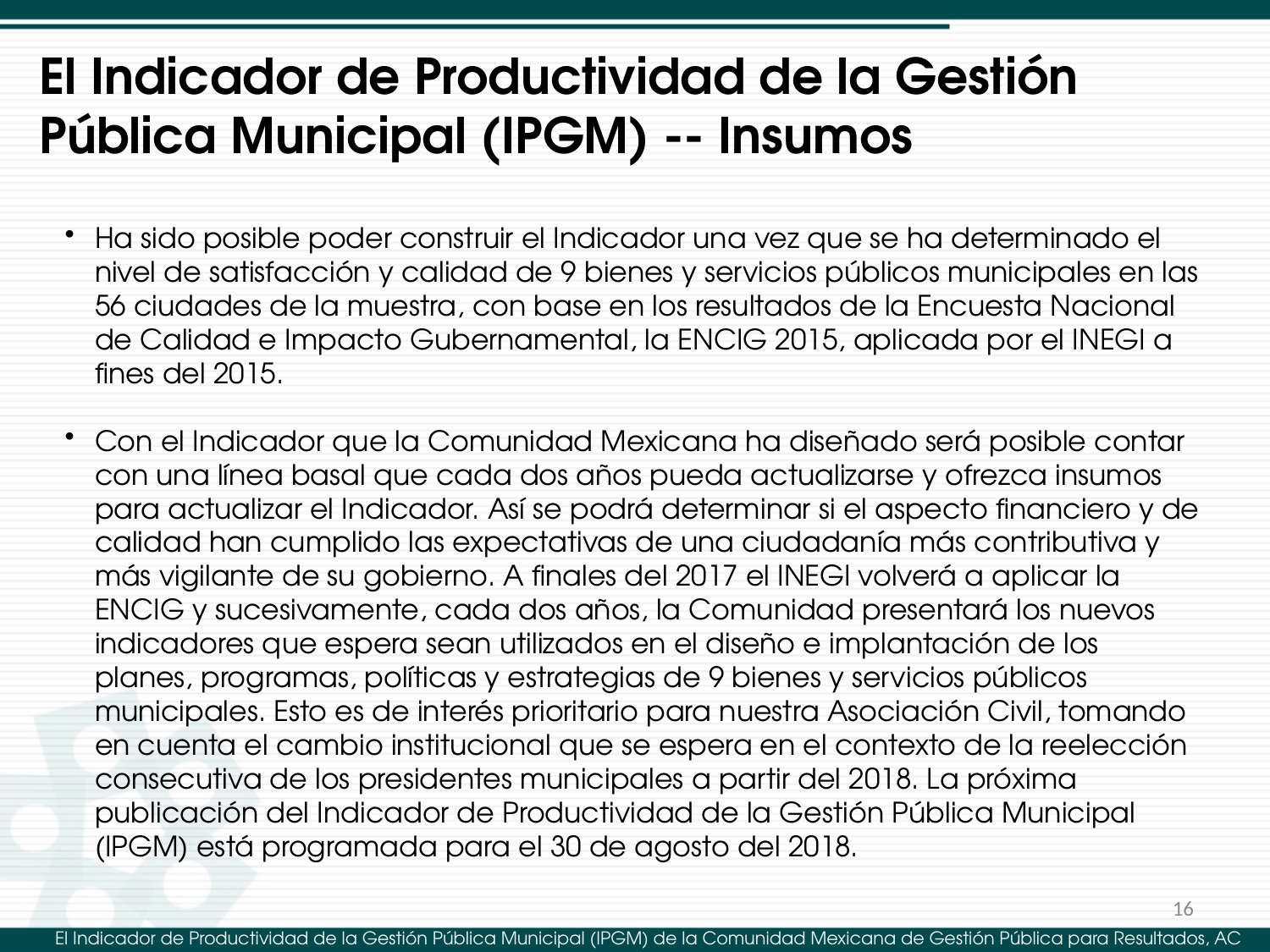

El Indicador de Productividad de la Gestión Pública Municipal (IPGM) -- Insumos
Ha sido posible poder construir el Indicador una vez que se ha determinado el nivel de satisfacción y calidad de 9 bienes y servicios públicos municipales en las 56 ciudades de la muestra, con base en los resultados de la Encuesta Nacional de Calidad e Impacto Gubernamental, la ENCIG 2015, aplicada por el INEGI a fines del 2015.

Con el Indicador que la Comunidad Mexicana ha diseñado será posible contar con una línea basal que cada dos años pueda actualizarse y ofrezca insumos para actualizar el Indicador. Así se podrá determinar si el aspecto financiero y de calidad han cumplido las expectativas de una ciudadanía más contributiva y más vigilante de su gobierno. A finales del 2017 el INEGI volverá a aplicar la ENCIG y sucesivamente, cada dos años, la Comunidad presentará los nuevos indicadores que espera sean utilizados en el diseño e implantación de los planes, programas, políticas y estrategias de 9 bienes y servicios públicos municipales. Esto es de interés prioritario para nuestra Asociación Civil, tomando en cuenta el cambio institucional que se espera en el contexto de la reelección consecutiva de los presidentes municipales a partir del 2018. La próxima publicación del Indicador de Productividad de la Gestión Pública Municipal (IPGM) está programada para el 30 de agosto del 2018.
16

El Indicador de Productividad de la Gestión Pública Municipal (IPGM) de la Comunidad Mexicana de Gestión Pública para Resultados, AC